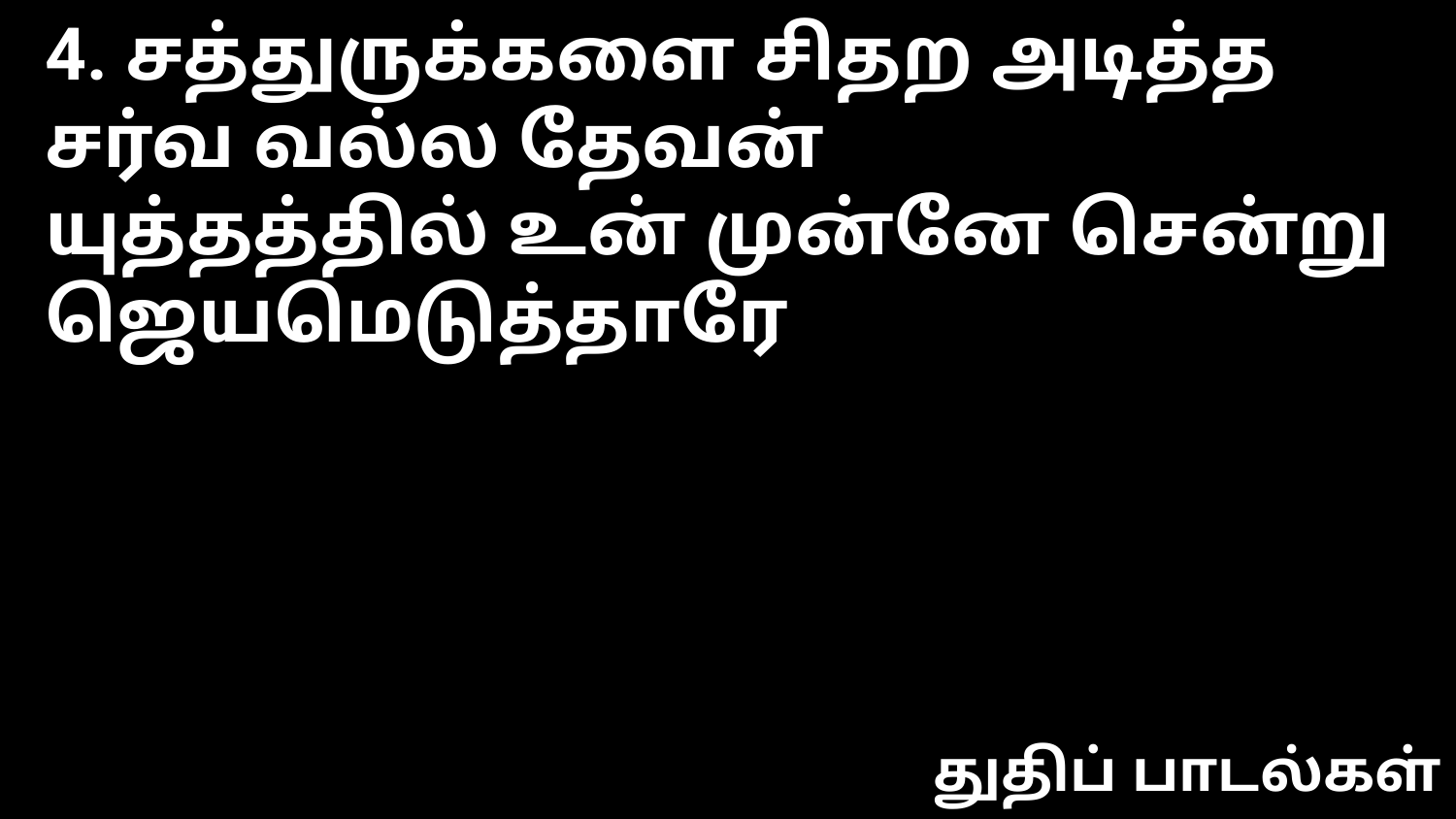

4. சத்துருக்களை சிதற அடித்த
சர்வ வல்ல தேவன்
யுத்தத்தில் உன் முன்னே சென்று
ஜெயமெடுத்தாரே

துதிப் பாடல்கள்